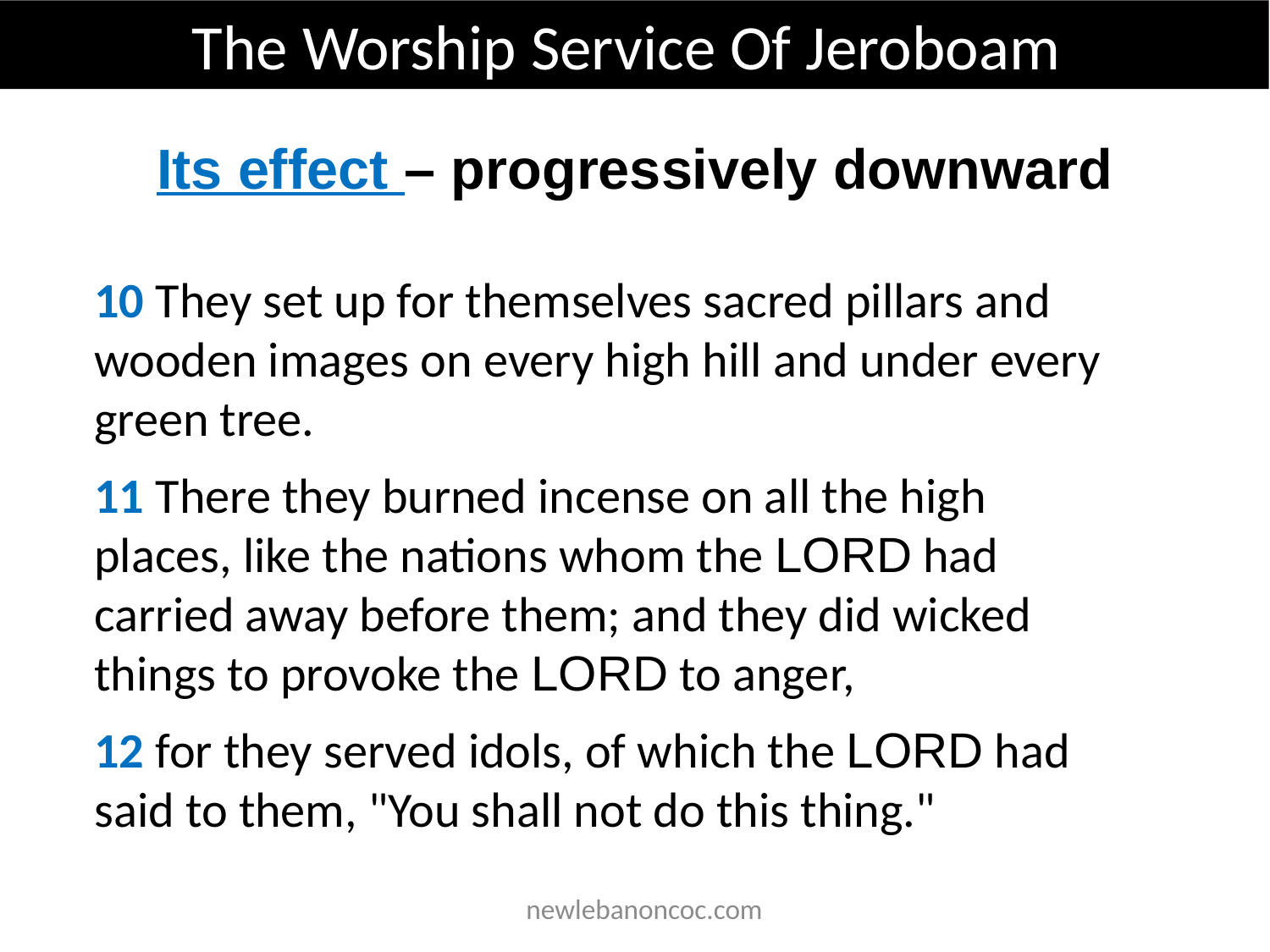

The Worship Service Of Jeroboam
Its effect – progressively downward
10 They set up for themselves sacred pillars and wooden images on every high hill and under every green tree.
11 There they burned incense on all the high places, like the nations whom the LORD had carried away before them; and they did wicked things to provoke the LORD to anger,
12 for they served idols, of which the LORD had said to them, "You shall not do this thing."
   newlebanoncoc.com